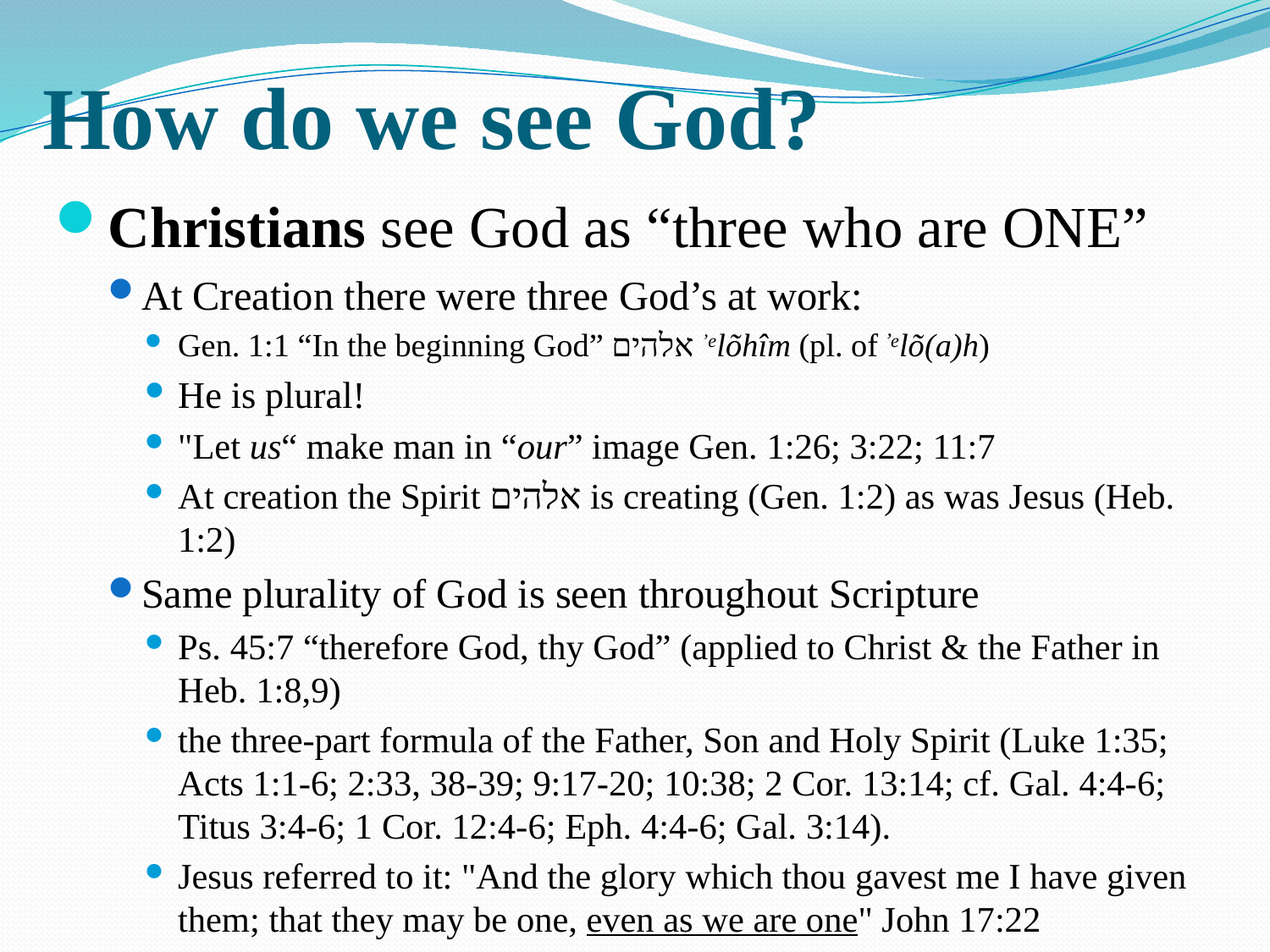

# How do we see God?
Christians see God as “three who are ONE”
At Creation there were three God’s at work:
Gen. 1:1 “In the beginning God” אלהים ’elõhîm (pl. of ’elõ(a)h)
He is plural!
"Let us“ make man in “our” image Gen. 1:26; 3:22; 11:7
At creation the Spirit אלהים is creating (Gen. 1:2) as was Jesus (Heb. 1:2)
Same plurality of God is seen throughout Scripture
Ps. 45:7 “therefore God, thy God” (applied to Christ & the Father in Heb. 1:8,9)
the three-part formula of the Father, Son and Holy Spirit (Luke 1:35; Acts 1:1-6; 2:33, 38-39; 9:17-20; 10:38; 2 Cor. 13:14; cf. Gal. 4:4-6; Titus 3:4-6; 1 Cor. 12:4-6; Eph. 4:4-6; Gal. 3:14).
Jesus referred to it: "And the glory which thou gavest me I have given them; that they may be one, even as we are one" John 17:22